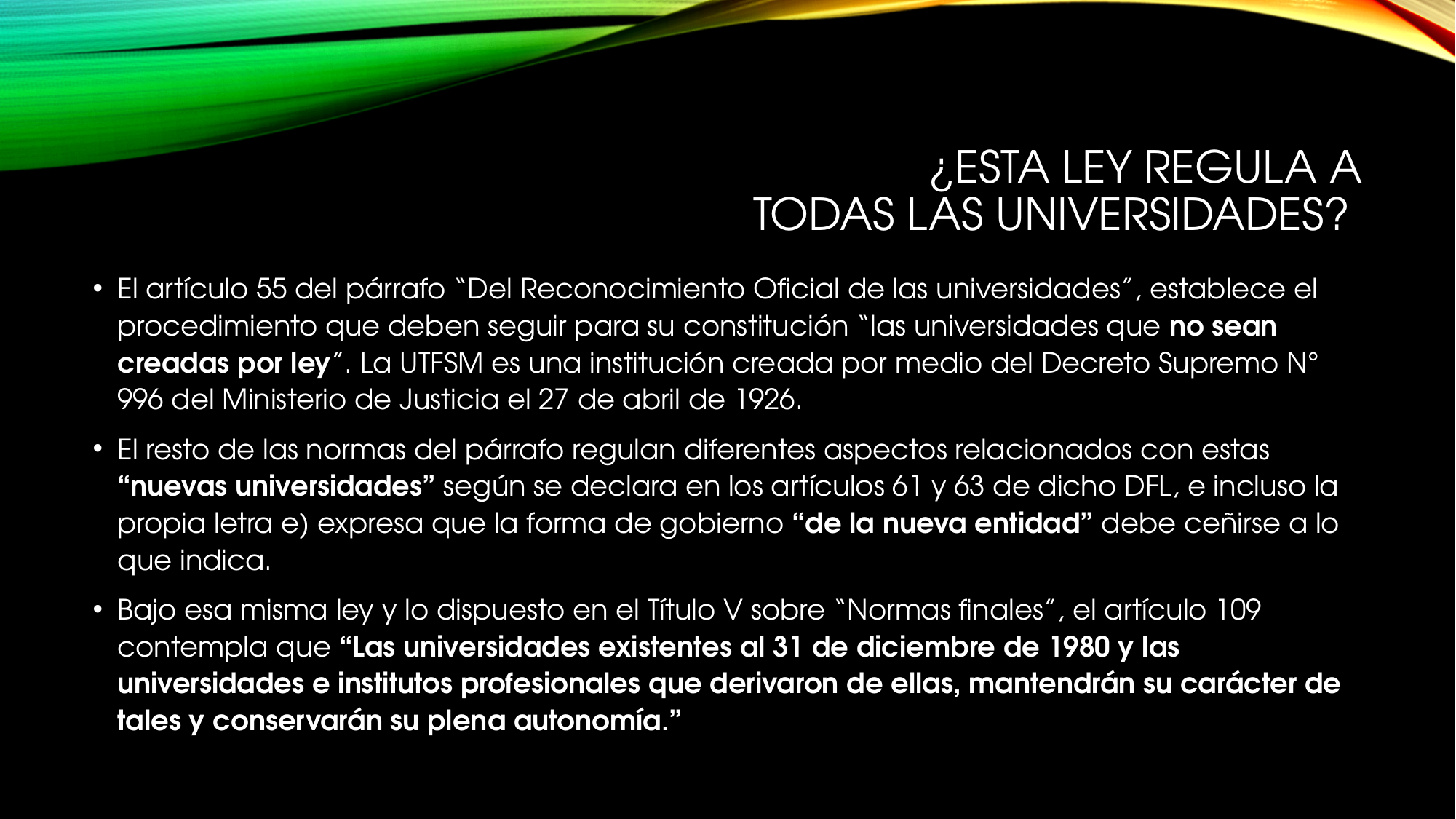

# ¿Esta ley regula a todas las universidades?
El artículo 55 del párrafo “Del Reconocimiento Oficial de las universidades”, establece el procedimiento que deben seguir para su constitución “las universidades que no sean creadas por ley”. La UTFSM es una institución creada por medio del Decreto Supremo N° 996 del Ministerio de Justicia el 27 de abril de 1926.
El resto de las normas del párrafo regulan diferentes aspectos relacionados con estas “nuevas universidades” según se declara en los artículos 61 y 63 de dicho DFL, e incluso la propia letra e) expresa que la forma de gobierno “de la nueva entidad” debe ceñirse a lo que indica.
Bajo esa misma ley y lo dispuesto en el Título V sobre “Normas finales”, el artículo 109 contempla que “Las universidades existentes al 31 de diciembre de 1980 y las universidades e institutos profesionales que derivaron de ellas, mantendrán su carácter de tales y conservarán su plena autonomía.”